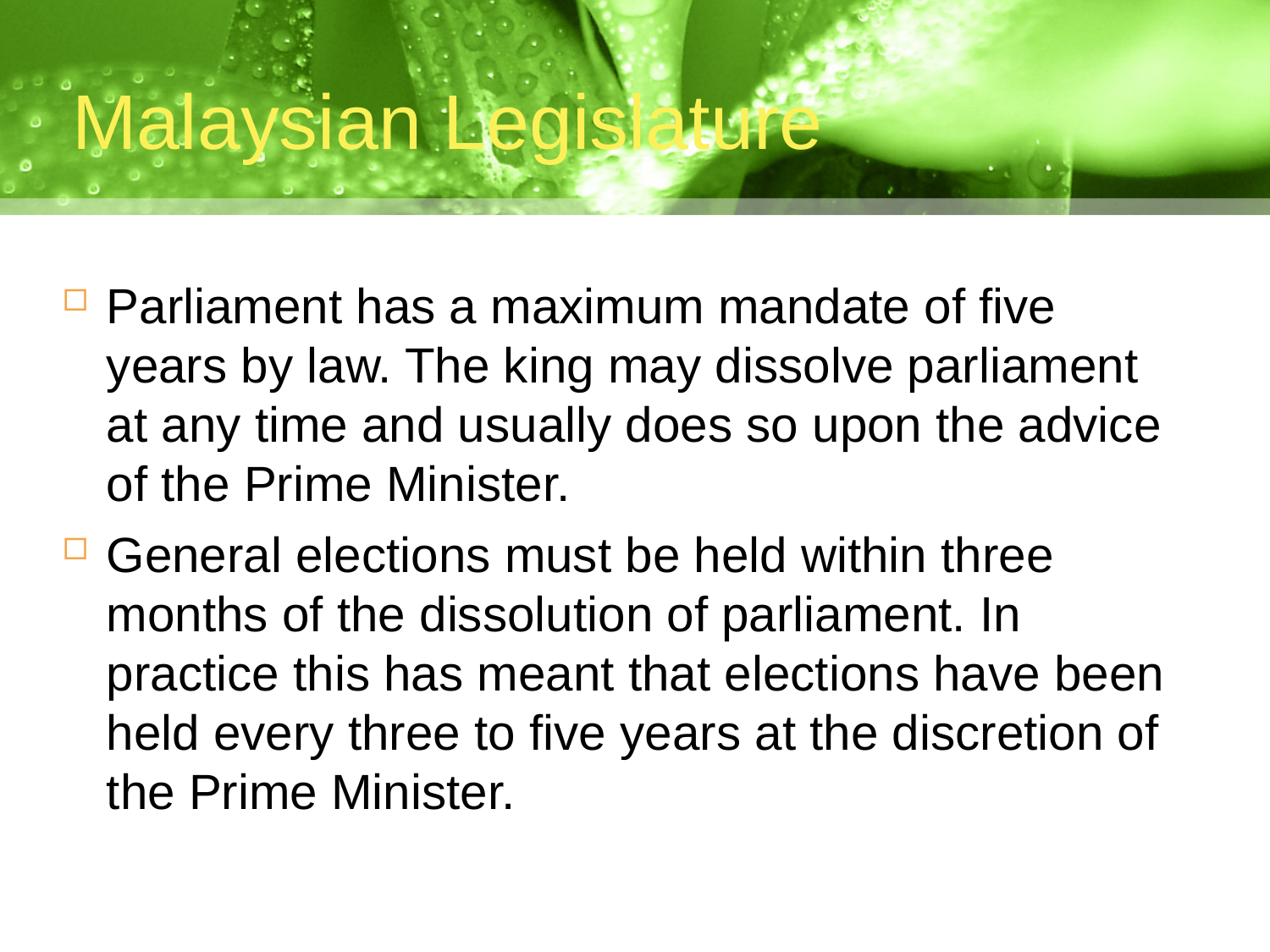

# Malaysian Legislature
Parliament has a maximum mandate of five years by law. The king may dissolve parliament at any time and usually does so upon the advice of the Prime Minister.
General elections must be held within three months of the dissolution of parliament. In practice this has meant that elections have been held every three to five years at the discretion of the Prime Minister.